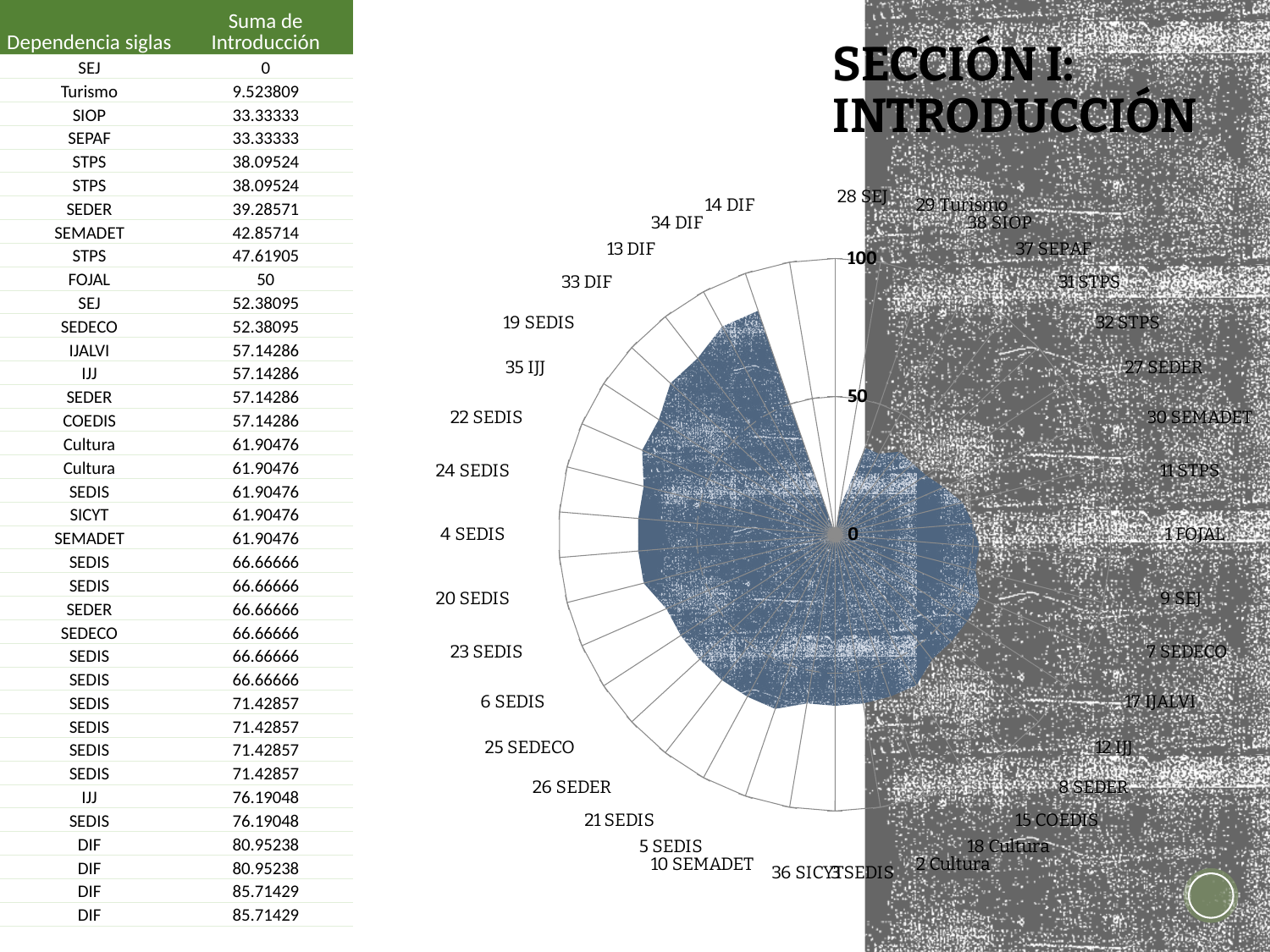

| Dependencia siglas | Suma de Introducción |
| --- | --- |
| SEJ | 0 |
| Turismo | 9.523809 |
| SIOP | 33.33333 |
| SEPAF | 33.33333 |
| STPS | 38.09524 |
| STPS | 38.09524 |
| SEDER | 39.28571 |
| SEMADET | 42.85714 |
| STPS | 47.61905 |
| FOJAL | 50 |
| SEJ | 52.38095 |
| SEDECO | 52.38095 |
| IJALVI | 57.14286 |
| IJJ | 57.14286 |
| SEDER | 57.14286 |
| COEDIS | 57.14286 |
| Cultura | 61.90476 |
| Cultura | 61.90476 |
| SEDIS | 61.90476 |
| SICYT | 61.90476 |
| SEMADET | 61.90476 |
| SEDIS | 66.66666 |
| SEDIS | 66.66666 |
| SEDER | 66.66666 |
| SEDECO | 66.66666 |
| SEDIS | 66.66666 |
| SEDIS | 66.66666 |
| SEDIS | 71.42857 |
| SEDIS | 71.42857 |
| SEDIS | 71.42857 |
| SEDIS | 71.42857 |
| IJJ | 76.19048 |
| SEDIS | 76.19048 |
| DIF | 80.95238 |
| DIF | 80.95238 |
| DIF | 85.71429 |
| DIF | 85.71429 |
# Sección I: Introducción

### Chart

| Category |  |
|---|---|
| SEJ | 0.0 |
| Turismo | 9.523809 |
| SIOP | 33.333330000000004 |
| SEPAF | 33.333330000000004 |
| STPS | 38.095240000000004 |
| STPS | 38.095240000000004 |
| SEDER | 39.28571000000001 |
| SEMADET | 42.857139999999994 |
| STPS | 47.61905 |
| FOJAL | 50.0 |
| SEJ | 52.38095 |
| SEDECO | 52.38095 |
| IJALVI | 57.14286 |
| IJJ | 57.14286 |
| SEDER | 57.14286 |
| COEDIS | 57.14286 |
| Cultura | 61.904759999999996 |
| Cultura | 61.904759999999996 |
| SEDIS | 61.904759999999996 |
| SICYT | 61.904759999999996 |
| SEMADET | 61.904759999999996 |
| SEDIS | 66.66666000000001 |
| SEDIS | 66.66666000000001 |
| SEDER | 66.66666000000001 |
| SEDECO | 66.66666000000001 |
| SEDIS | 66.66666000000001 |
| SEDIS | 66.66666000000001 |
| SEDIS | 71.42857 |
| SEDIS | 71.42857 |
| SEDIS | 71.42857 |
| SEDIS | 71.42857 |
| IJJ | 76.19047999999998 |
| SEDIS | 76.19047999999998 |
| DIF | 80.95238 |
| DIF | 80.95238 |
| DIF | 85.71429000000002 |
| DIF | 85.71429000000002 |